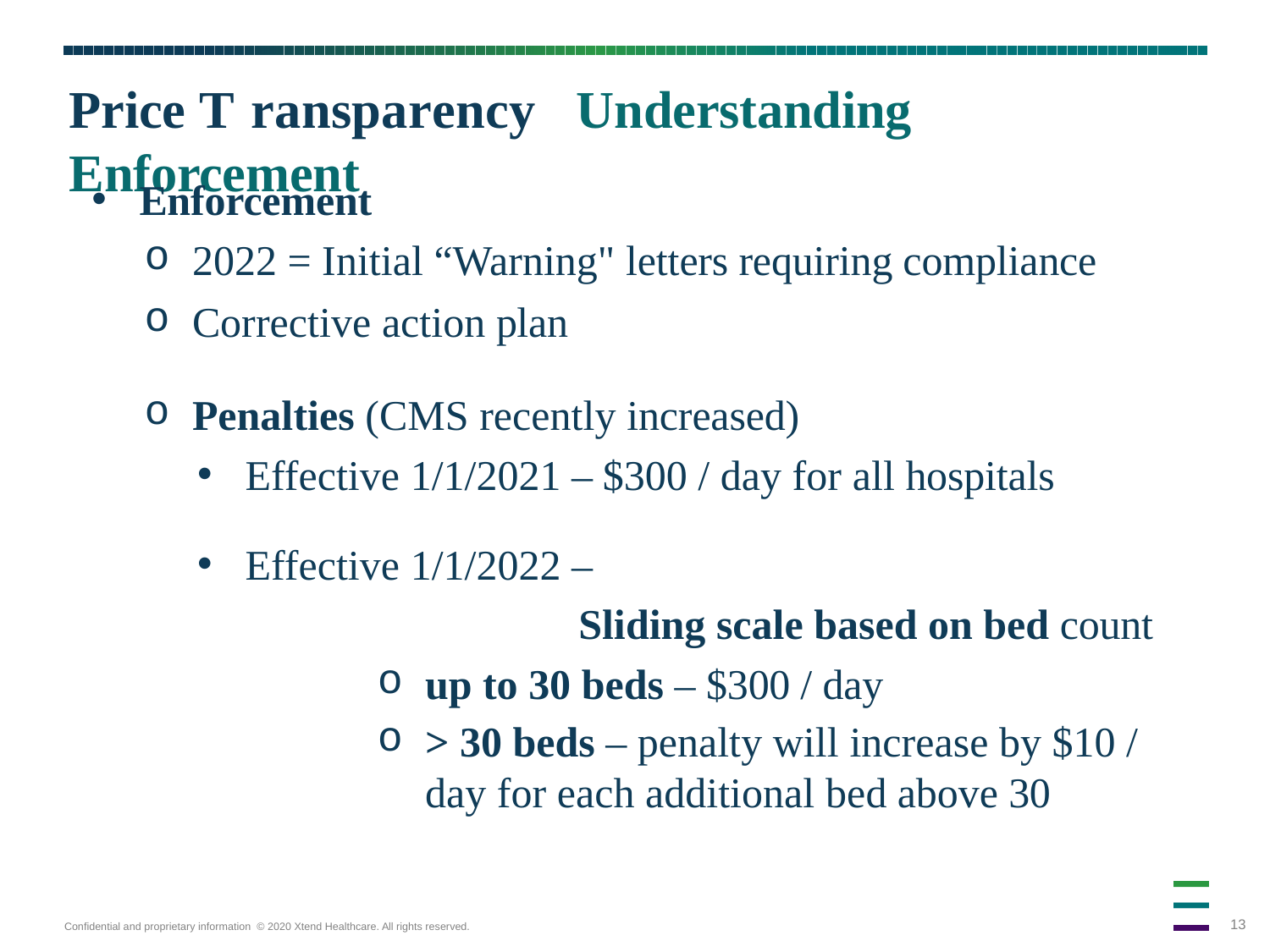

# Price T  ransparency   Understanding Enforcement
Enforcement
2022 = Initial “Warning" letters requiring compliance
Corrective action plan

Penalties (CMS recently increased)
Effective 1/1/2021 – $300 / day for all hospitals

Effective 1/1/2022 –
				Sliding scale based on bed count
up to 30 beds – $300 / day
> 30 beds – penalty will increase by $10 / day for each additional bed above 30